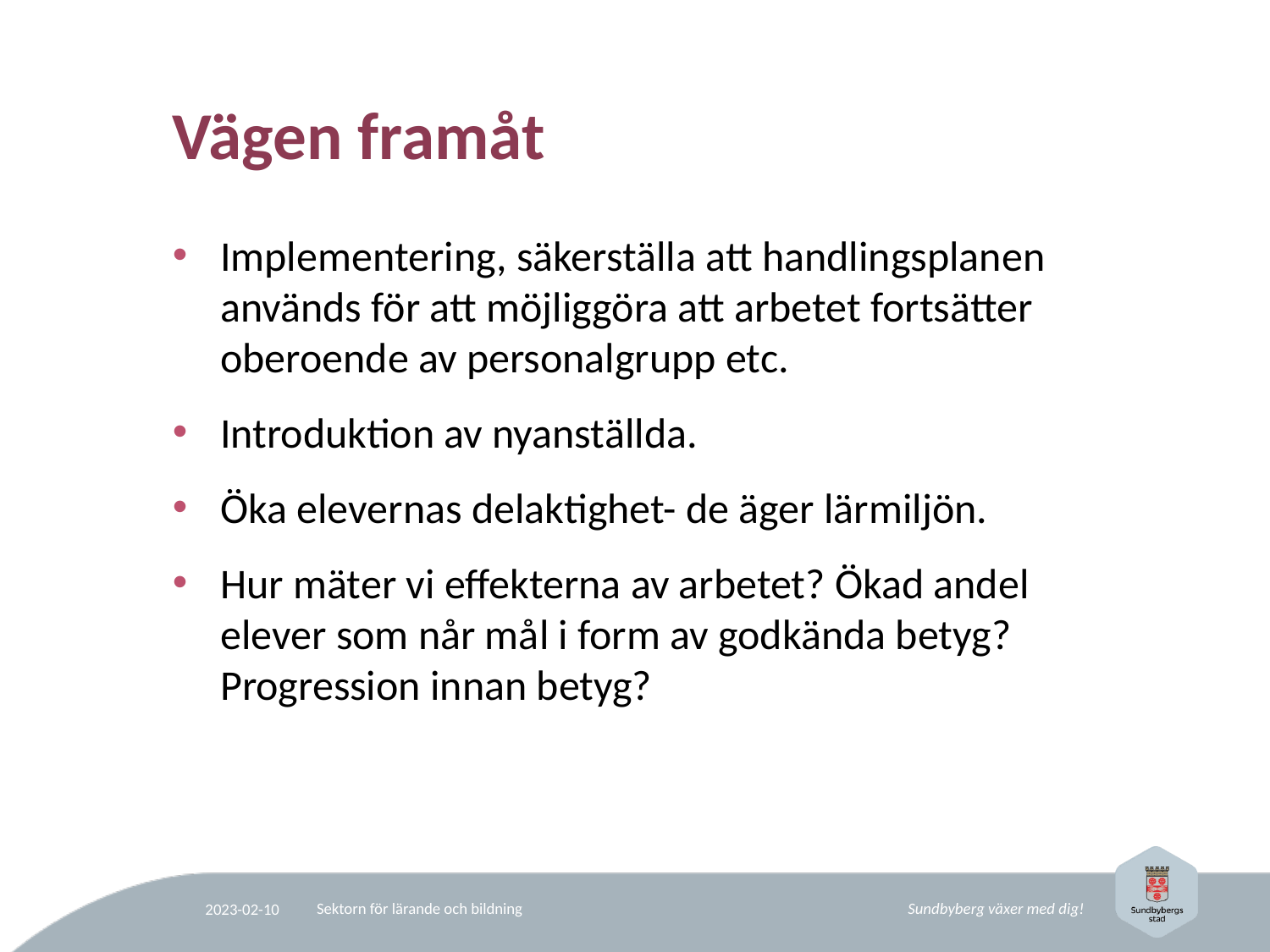

# Vägen framåt
Implementering, säkerställa att handlingsplanen används för att möjliggöra att arbetet fortsätter oberoende av personalgrupp etc.
Introduktion av nyanställda.
Öka elevernas delaktighet- de äger lärmiljön.
Hur mäter vi effekterna av arbetet? Ökad andel elever som når mål i form av godkända betyg? Progression innan betyg?

Sektorn för lärande och bildning
2023-02-10